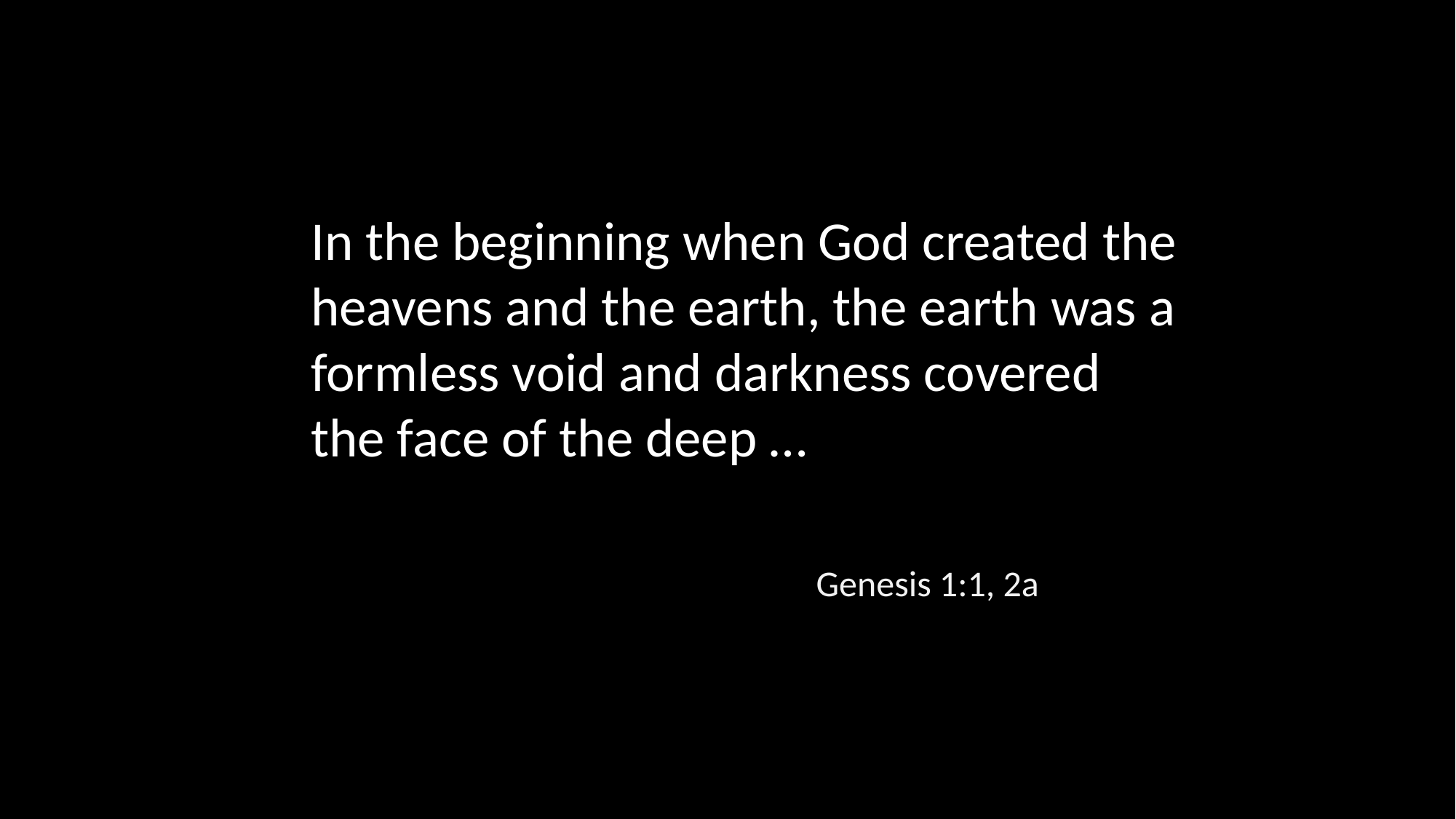

In the beginning when God created the heavens and the earth, the earth was a formless void and darkness covered the face of the deep …
Genesis 1:1, 2a